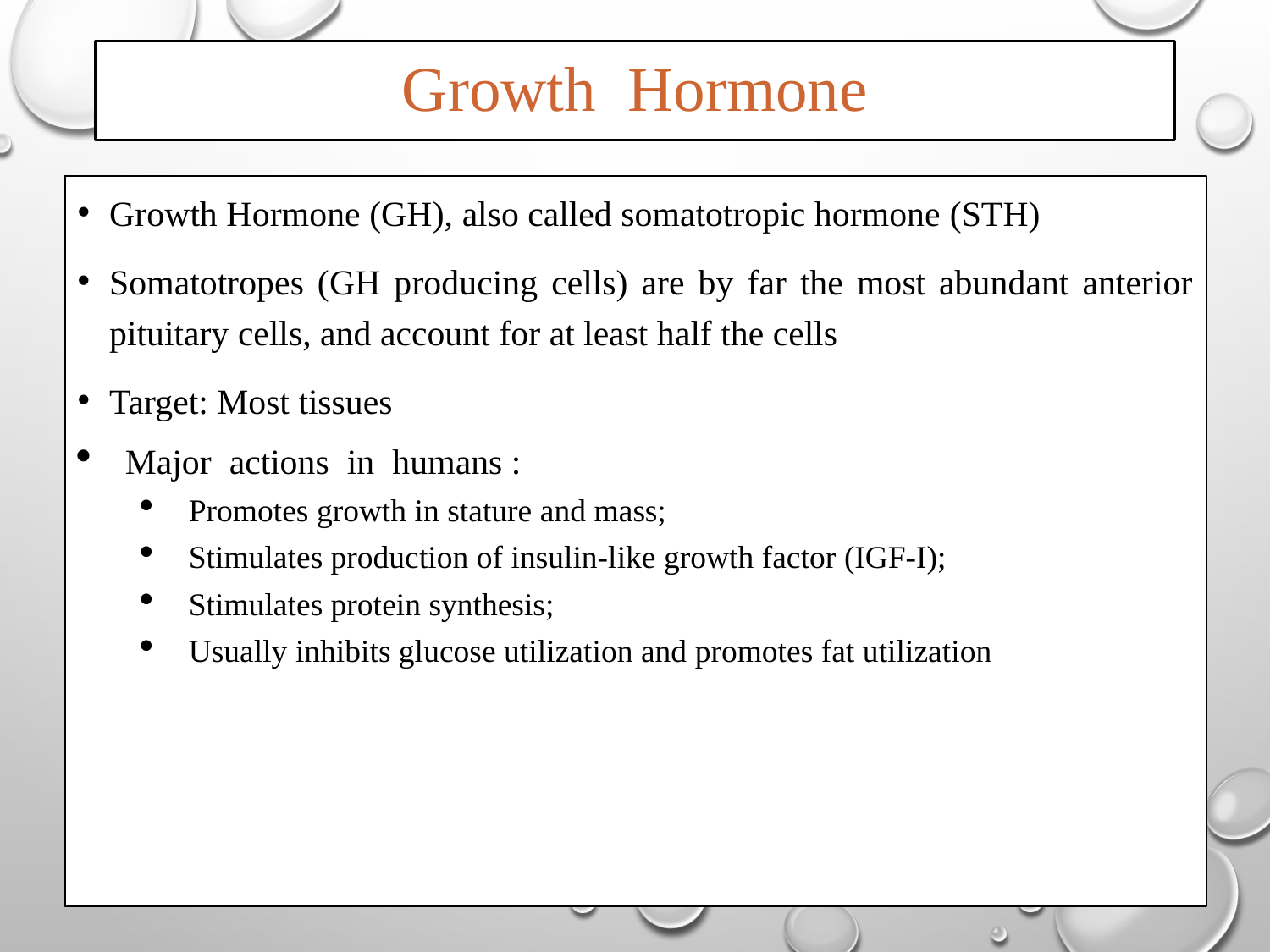

# Growth  Hormone
Growth hormone (GH), also called somatotropic hormone (STH)
Somatotropes (GH producing cells) are by far the most abundant anterior pituitary cells, and account for at least half the cells
Target: Most tissues
Major  actions  in  humans :
Promotes growth in stature and mass;
Stimulates production of insulin-like growth factor (IGF-I);
Stimulates protein synthesis;
Usually inhibits glucose utilization and promotes fat utilization

20